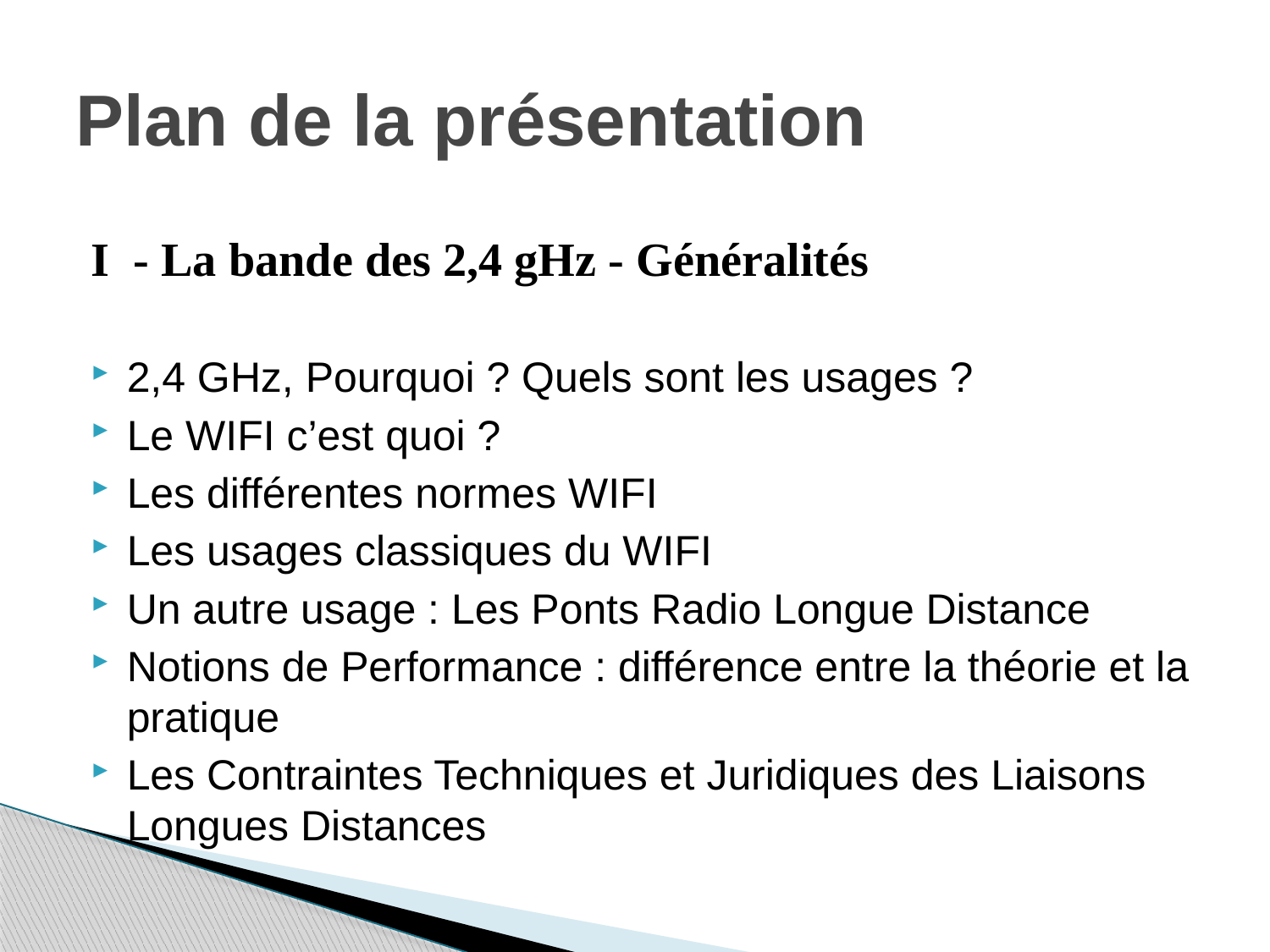

# Plan de la présentation
I  - La bande des 2,4 gHz - Généralités

2,4 GHz, Pourquoi ? Quels sont les usages ?
Le WIFI c’est quoi ?
Les différentes normes WIFI
Les usages classiques du WIFI
Un autre usage : Les Ponts Radio Longue Distance
Notions de Performance : différence entre la théorie et la pratique
Les Contraintes Techniques et Juridiques des Liaisons Longues Distances